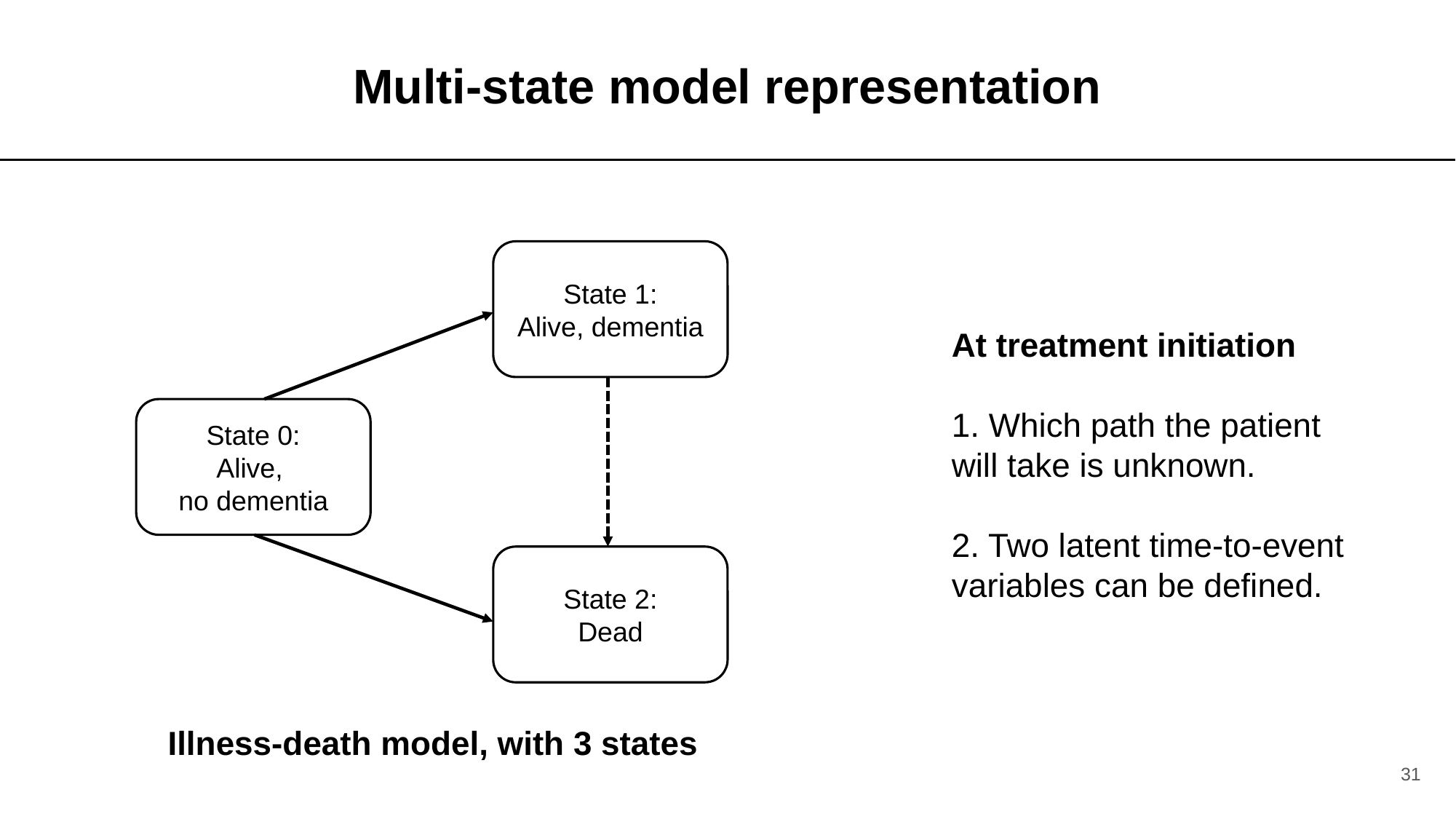

Multi-state model representation
State 1:
Alive, dementia
At treatment initiation
1. Which path the patient will take is unknown.
2. Two latent time-to-event variables can be defined.
State 0:
Alive,
no dementia
State 2:
Dead
Illness-death model, with 3 states
31